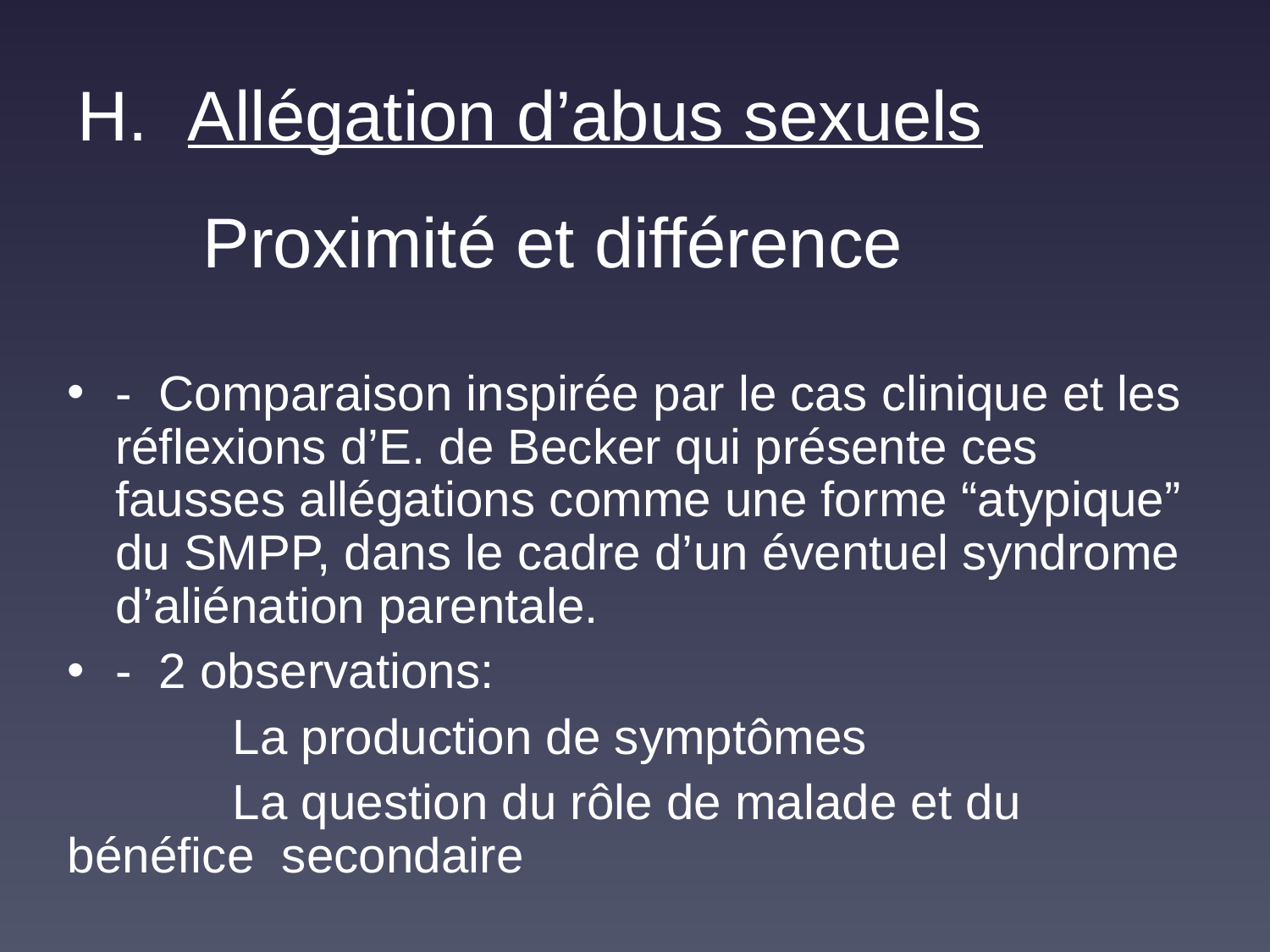

# H.  Allégation d’abus sexuels Proximité et différence
-  Comparaison inspirée par le cas clinique et les réflexions d’E. de Becker qui présente ces fausses allégations comme une forme “atypique” du SMPP, dans le cadre d’un éventuel syndrome d’aliénation parentale.
-  2 observations:
            La production de symptômes
            La question du rôle de malade et du bénéfice  secondaire